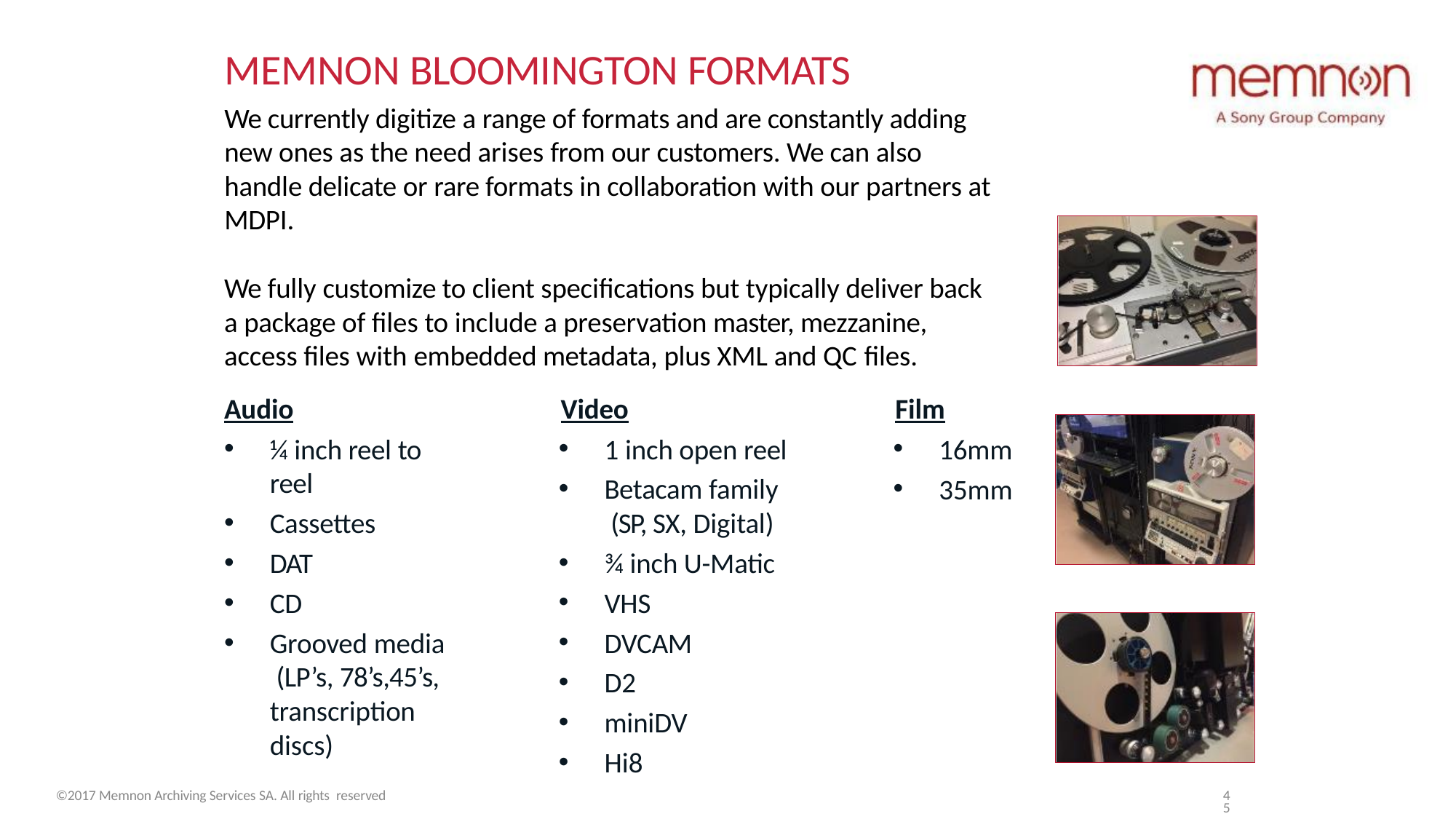

# MEMNON BLOOMINGTON FORMATS
We currently digitize a range of formats and are constantly adding  new ones as the need arises from our customers. We can also  handle delicate or rare formats in collaboration with our partners at  MDPI.

We fully customize to client specifications but typically deliver back  a package of files to include a preservation master, mezzanine,  access files with embedded metadata, plus XML and QC files.
Audio	Video	Film

1 inch open reel
Betacam family  (SP, SX, Digital)
¾ inch U-Matic
VHS
DVCAM
D2
miniDV
Hi8
16mm
35mm
¼ inch reel to
reel
Cassettes
DAT
CD
Grooved media  (LP’s, 78’s,45’s,  transcription  discs)

©2017 Memnon Archiving Services SA. All rights  reserved
45